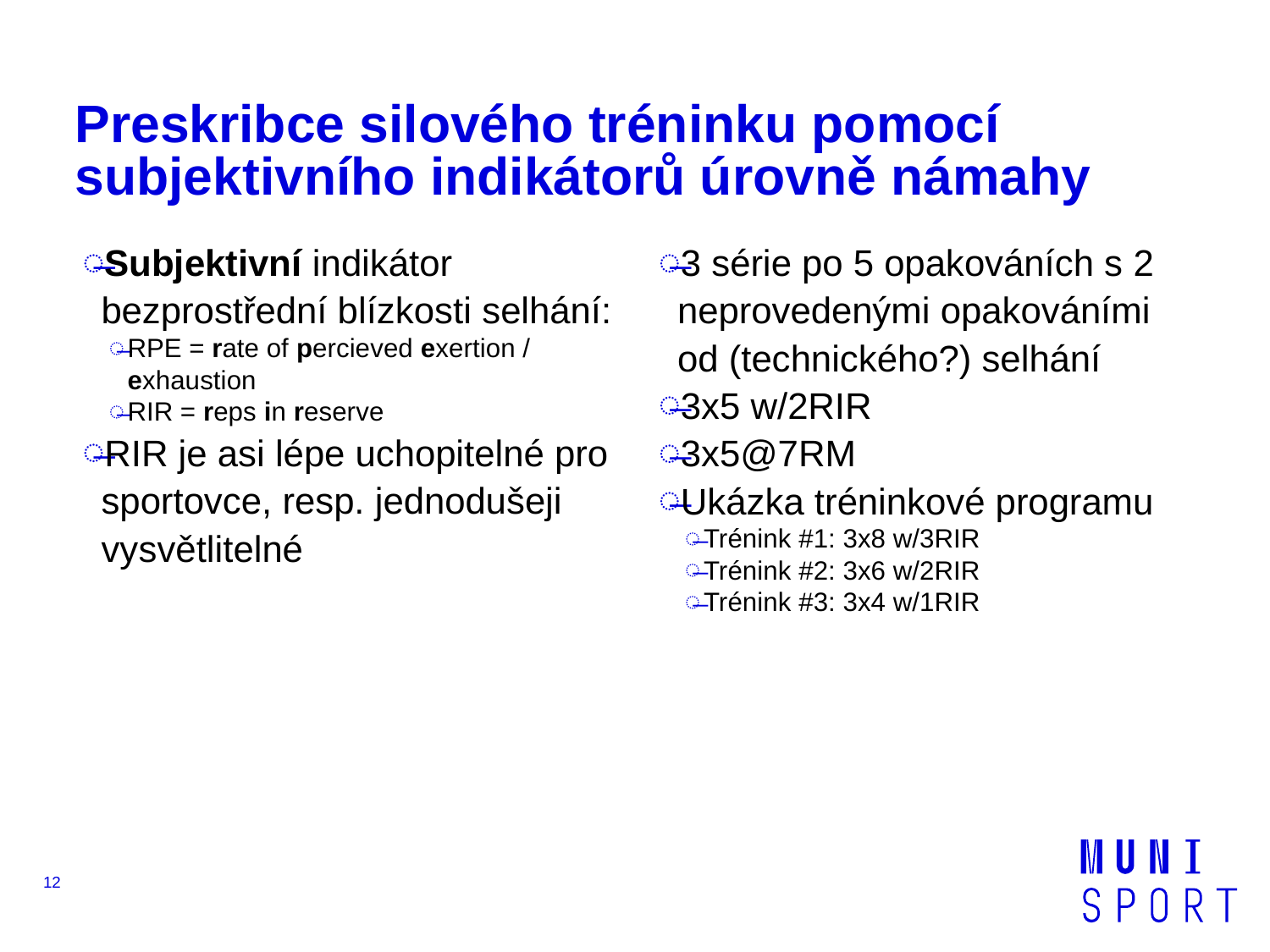

# Preskribce silového tréninku pomocí subjektivního indikátorů úrovně námahy
Subjektivní indikátor bezprostřední blízkosti selhání:
RPE = rate of percieved exertion / exhaustion
RIR = reps in reserve
RIR je asi lépe uchopitelné pro sportovce, resp. jednodušeji vysvětlitelné
3 série po 5 opakováních s 2 neprovedenými opakováními od (technického?) selhání
3x5 w/2RIR
3x5@7RM
Ukázka tréninkové programu
Trénink #1: 3x8 w/3RIR
Trénink #2: 3x6 w/2RIR
Trénink #3: 3x4 w/1RIR

12